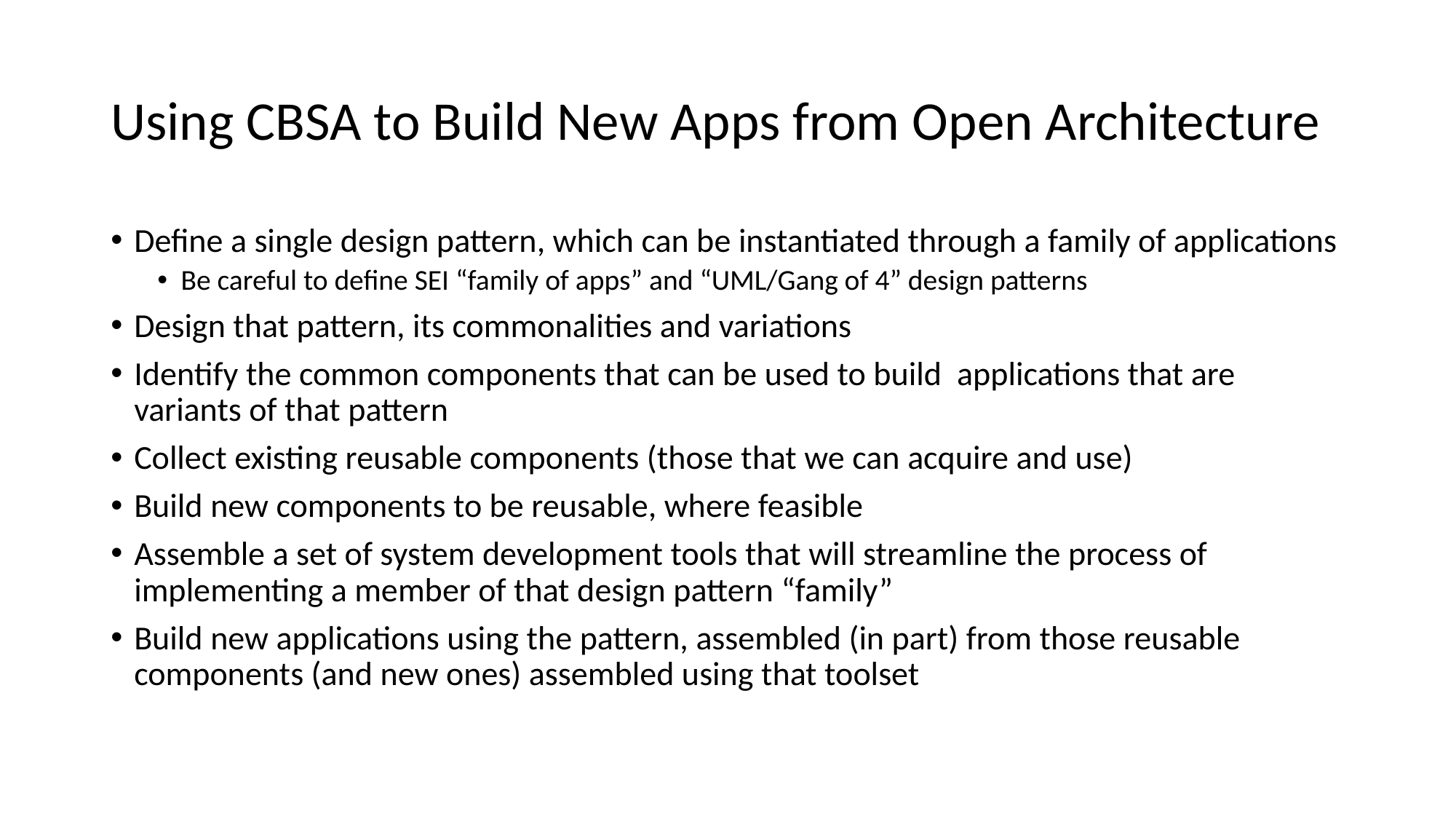

# Using CBSA to Build New Apps from Open Architecture
Define a single design pattern, which can be instantiated through a family of applications
Be careful to define SEI “family of apps” and “UML/Gang of 4” design patterns
Design that pattern, its commonalities and variations
Identify the common components that can be used to build  applications that are variants of that pattern
Collect existing reusable components (those that we can acquire and use)
Build new components to be reusable, where feasible
Assemble a set of system development tools that will streamline the process of implementing a member of that design pattern “family”
Build new applications using the pattern, assembled (in part) from those reusable components (and new ones) assembled using that toolset